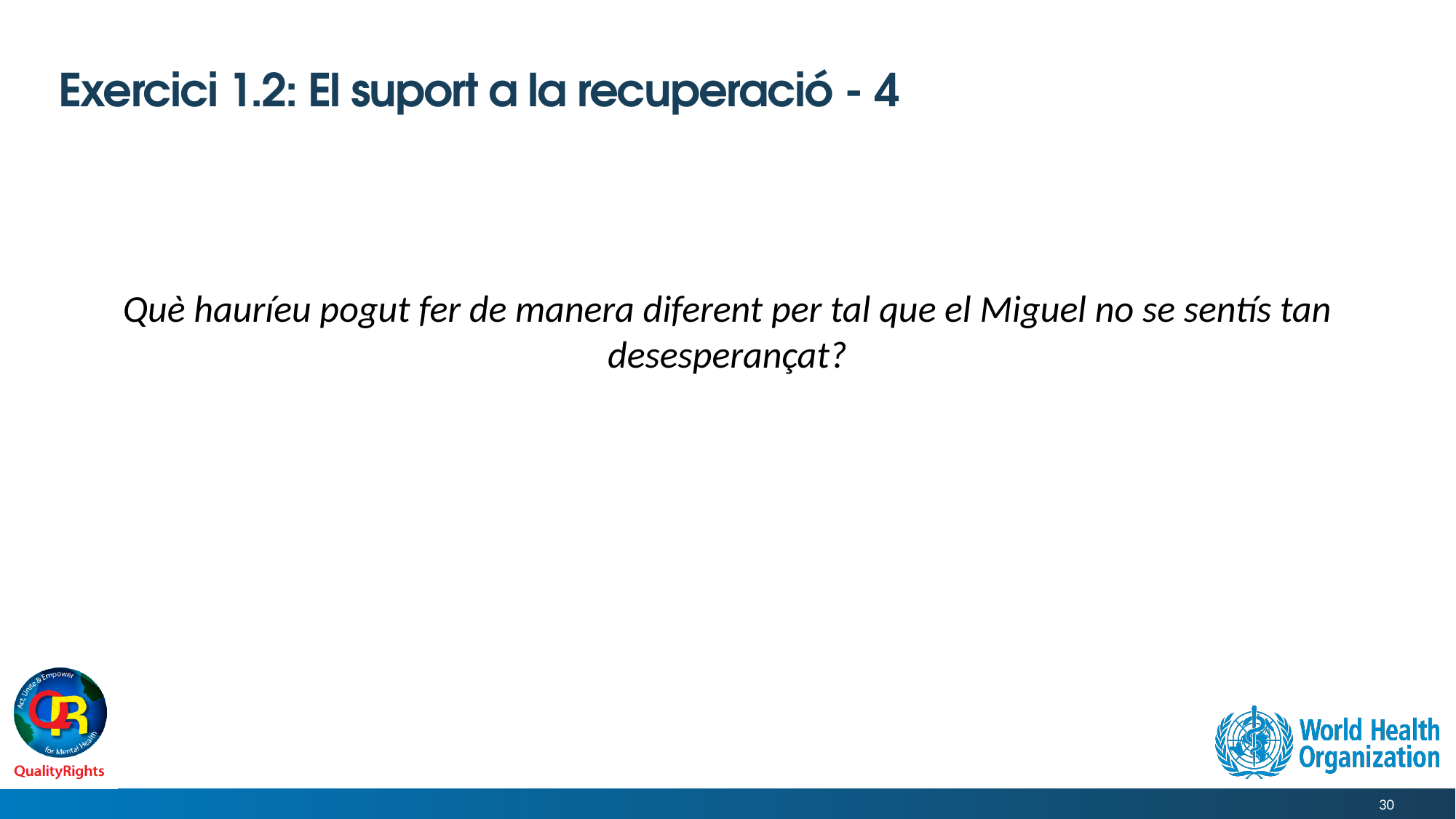

# Exercici 1.2: El suport a la recuperació - 4

Què hauríeu pogut fer de manera diferent per tal que el Miguel no se sentís tan desesperançat?